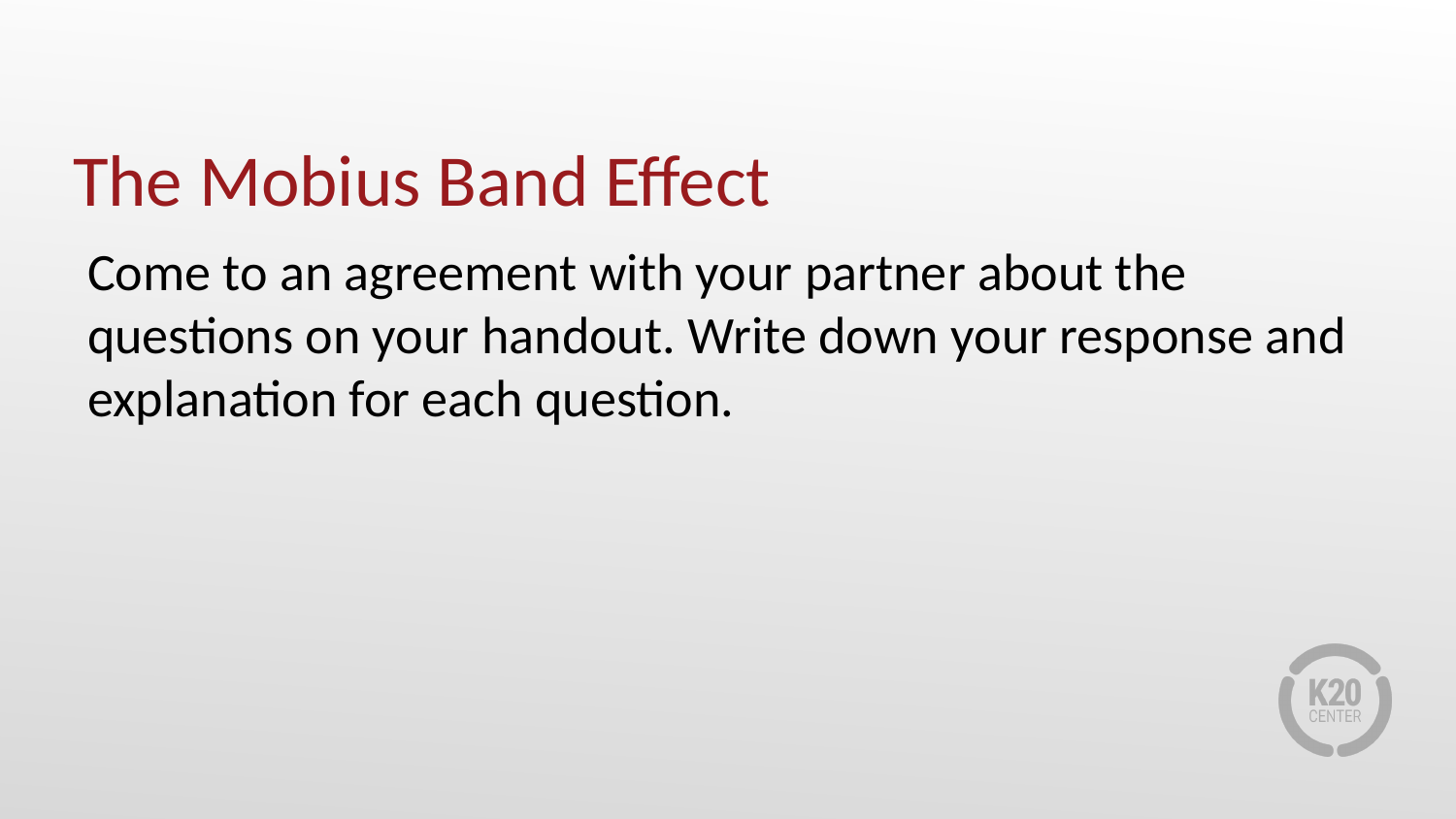

# The Mobius Band Effect
Come to an agreement with your partner about the questions on your handout. Write down your response and explanation for each question.